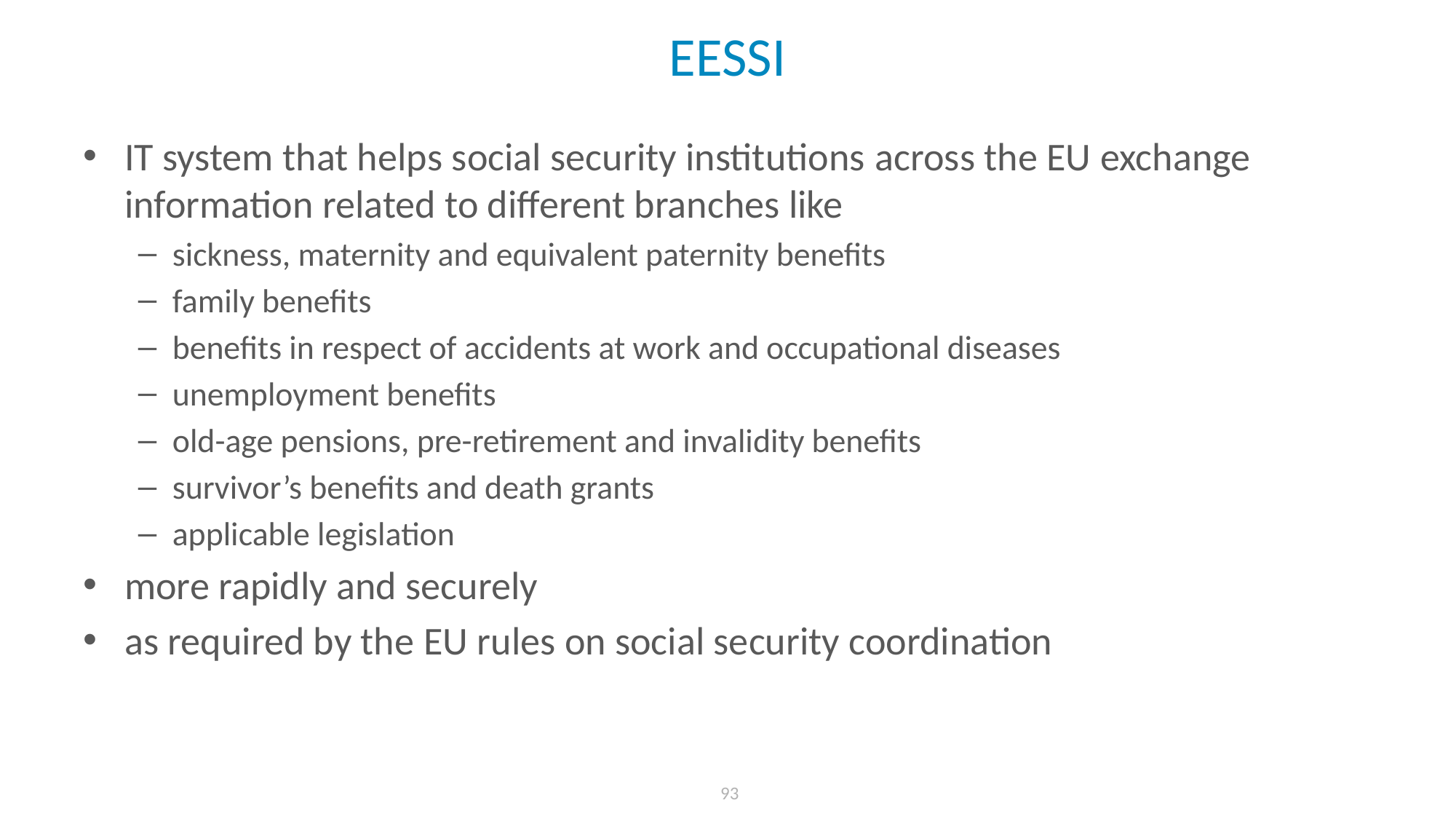

# EESSI
IT system that helps social security institutions across the EU exchange information related to different branches like
sickness, maternity and equivalent paternity benefits
family benefits
benefits in respect of accidents at work and occupational diseases
unemployment benefits
old-age pensions, pre-retirement and invalidity benefits
survivor’s benefits and death grants
applicable legislation
more rapidly and securely
as required by the EU rules on social security coordination
 93